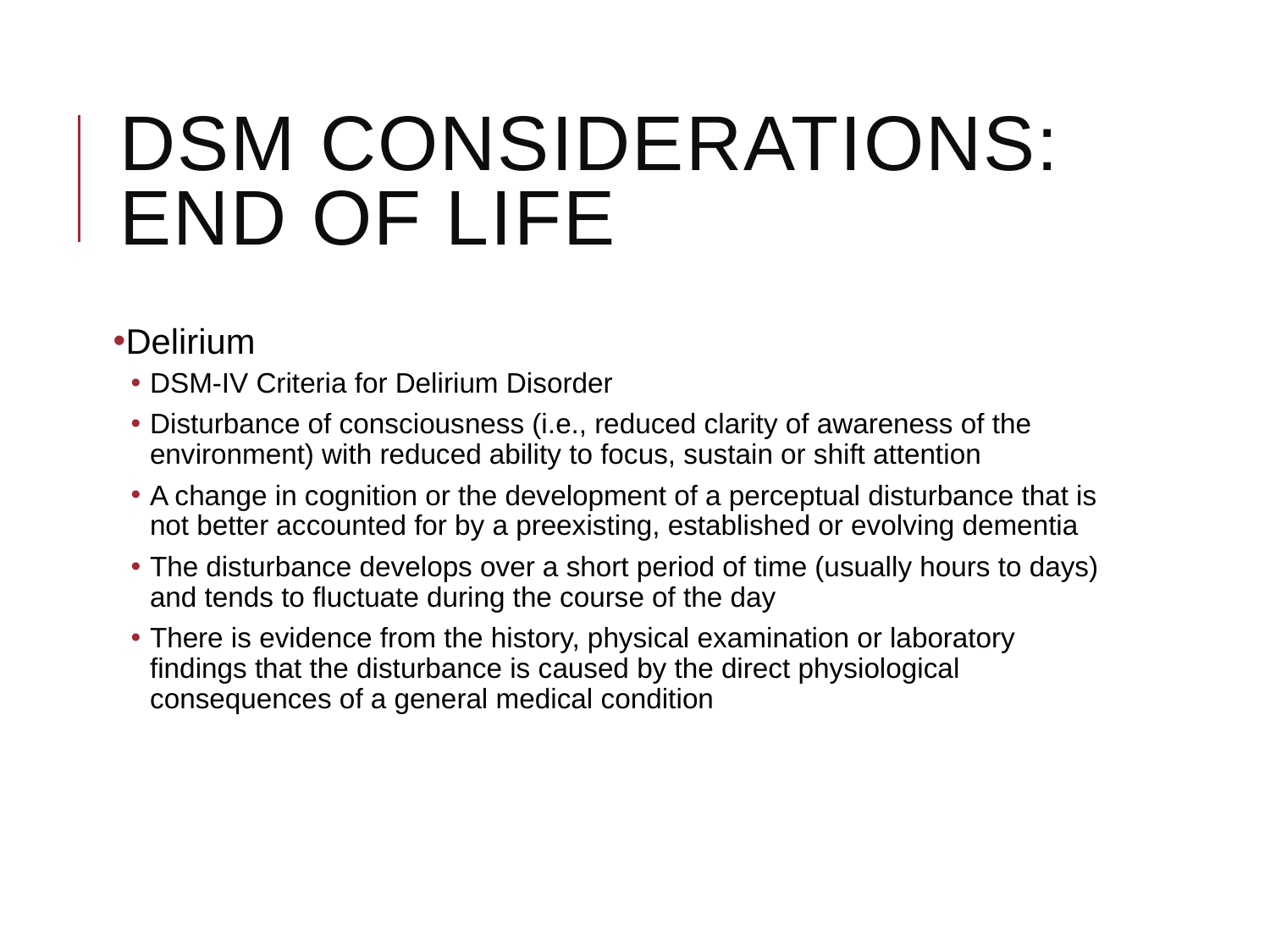

# DSM Considerations: End of Life
Delirium
DSM-IV Criteria for Delirium Disorder
Disturbance of consciousness (i.e., reduced clarity of awareness of the environment) with reduced ability to focus, sustain or shift attention
A change in cognition or the development of a perceptual disturbance that is not better accounted for by a preexisting, established or evolving dementia
The disturbance develops over a short period of time (usually hours to days) and tends to fluctuate during the course of the day
There is evidence from the history, physical examination or laboratory findings that the disturbance is caused by the direct physiological consequences of a general medical condition